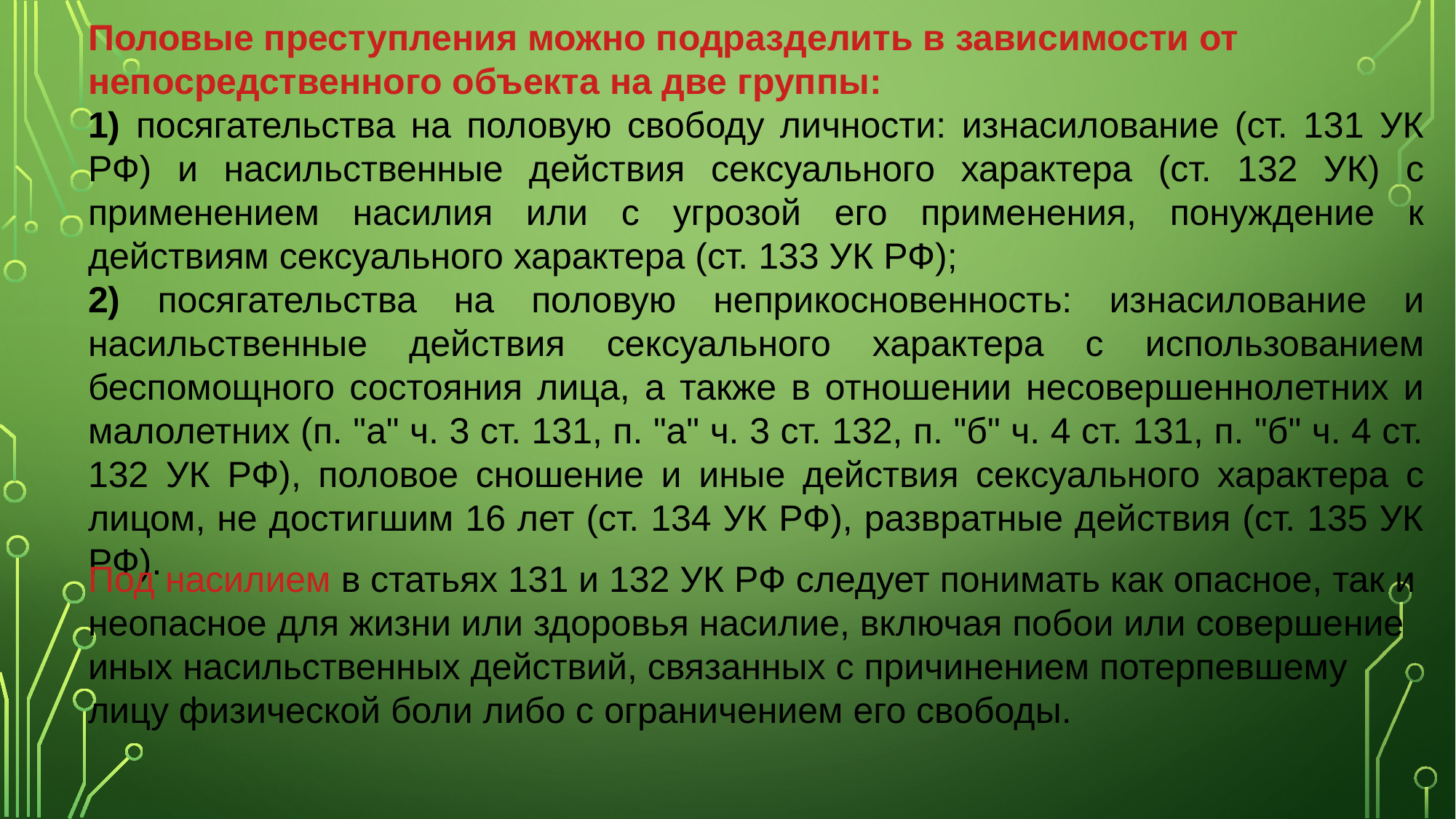

Половые преступления можно подразделить в зависимости от непосредственного объекта на две группы:
1) посягательства на половую свободу личности: изнасилование (ст. 131 УК РФ) и насильственные действия сексуального характера (ст. 132 УК) с применением насилия или с угрозой его применения, понуждение к действиям сексуального характера (ст. 133 УК РФ);
2) посягательства на половую неприкосновенность: изнасилование и насильственные действия сексуального характера с использованием беспомощного состояния лица, а также в отношении несовершеннолетних и малолетних (п. "а" ч. 3 ст. 131, п. "а" ч. 3 ст. 132, п. "б" ч. 4 ст. 131, п. "б" ч. 4 ст. 132 УК РФ), половое сношение и иные действия сексуального характера с лицом, не достигшим 16 лет (ст. 134 УК РФ), развратные действия (ст. 135 УК РФ).
Под насилием в статьях 131 и 132 УК РФ следует понимать как опасное, так и неопасное для жизни или здоровья насилие, включая побои или совершение иных насильственных действий, связанных с причинением потерпевшему лицу физической боли либо с ограничением его свободы.